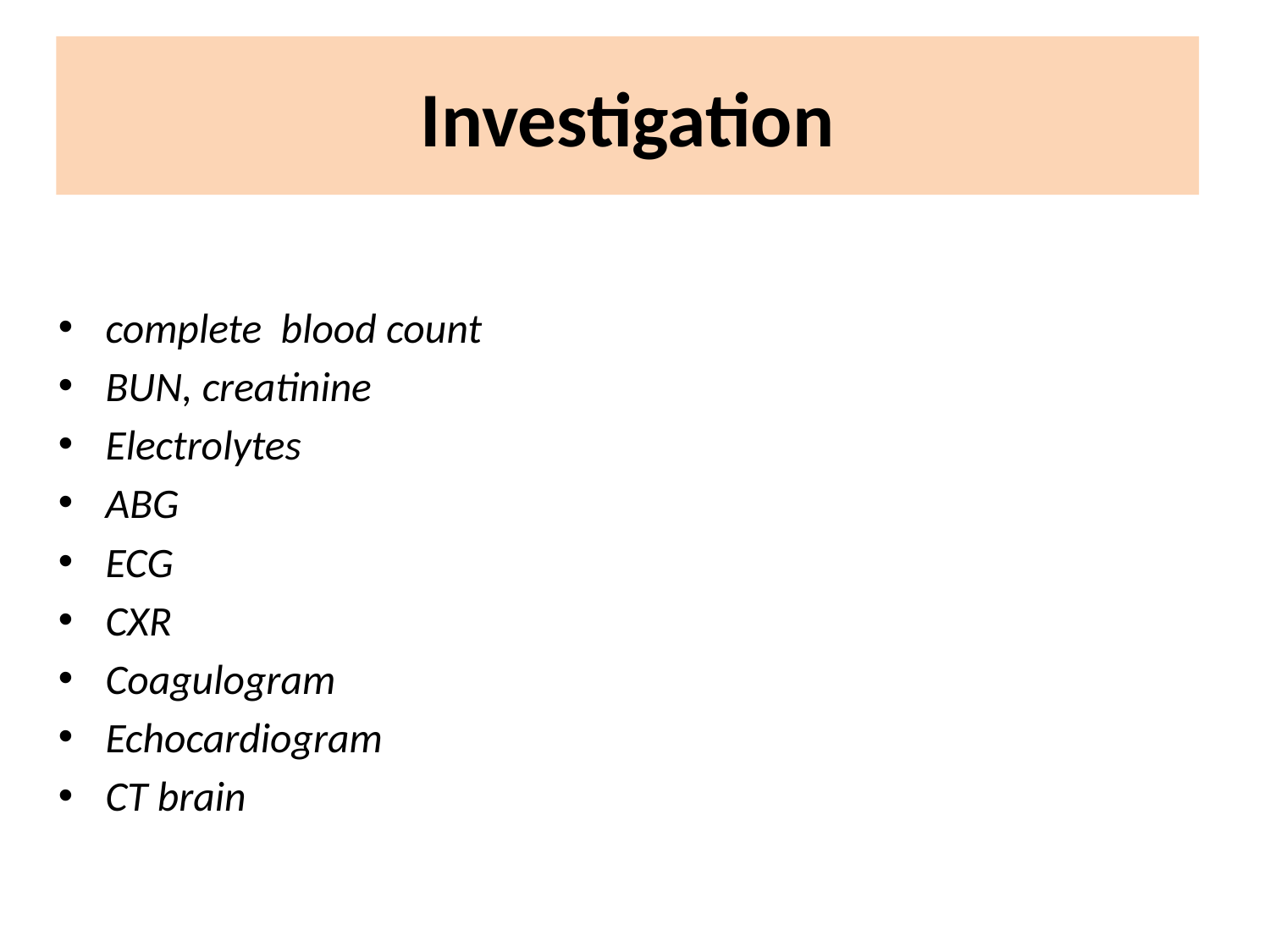

Investigation
#

complete  blood count
BUN, creatinine
Electrolytes
ABG
ECG
CXR
Coagulogram
Echocardiogram
CT brain